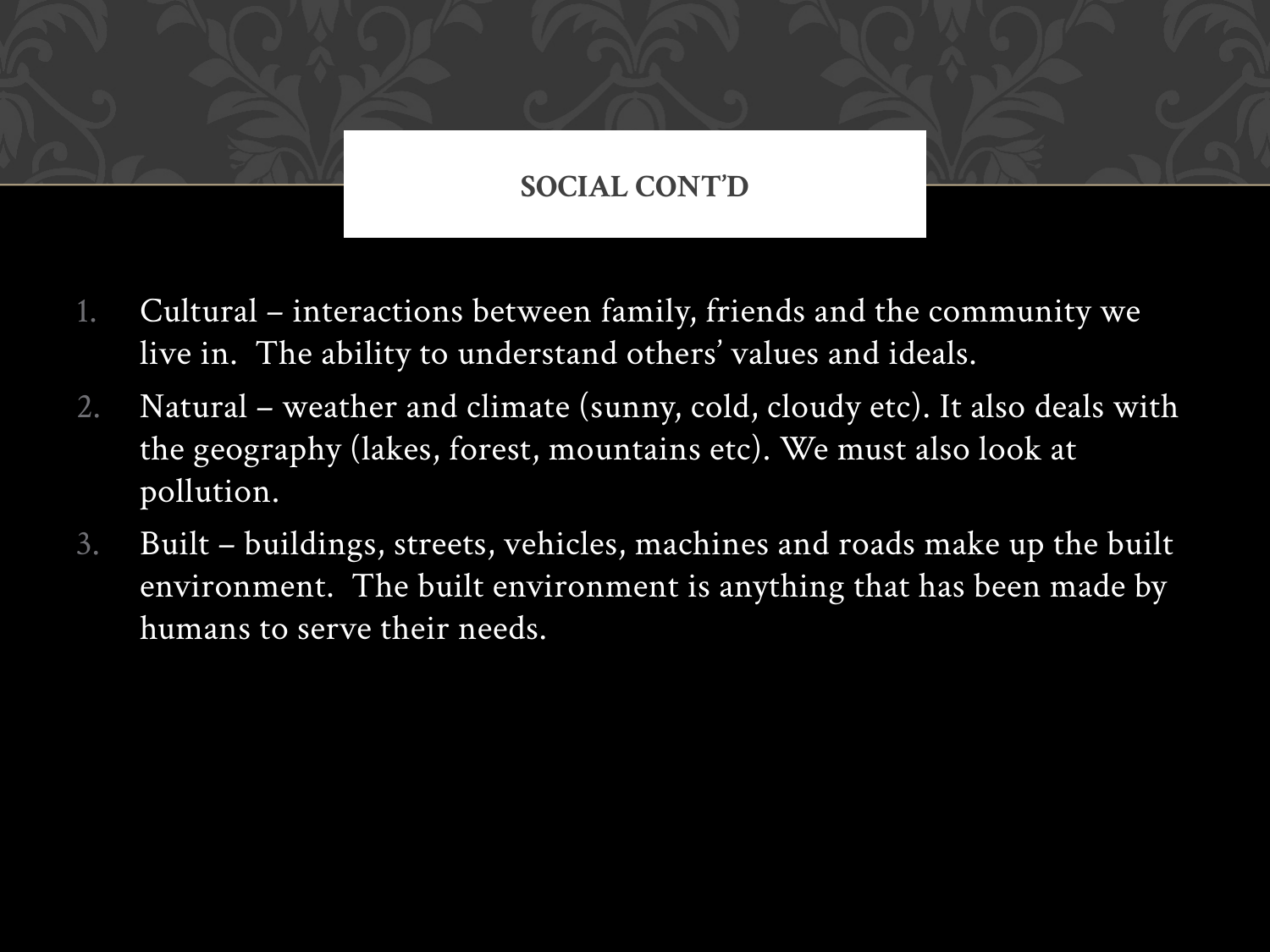

# SOCIAL Cont’D
Cultural – interactions between family, friends and the community we live in.  The ability to understand others’ values and ideals.
Natural – weather and climate (sunny, cold, cloudy etc). It also deals with the geography (lakes, forest, mountains etc). We must also look at pollution.
Built – buildings, streets, vehicles, machines and roads make up the built environment.  The built environment is anything that has been made by humans to serve their needs.